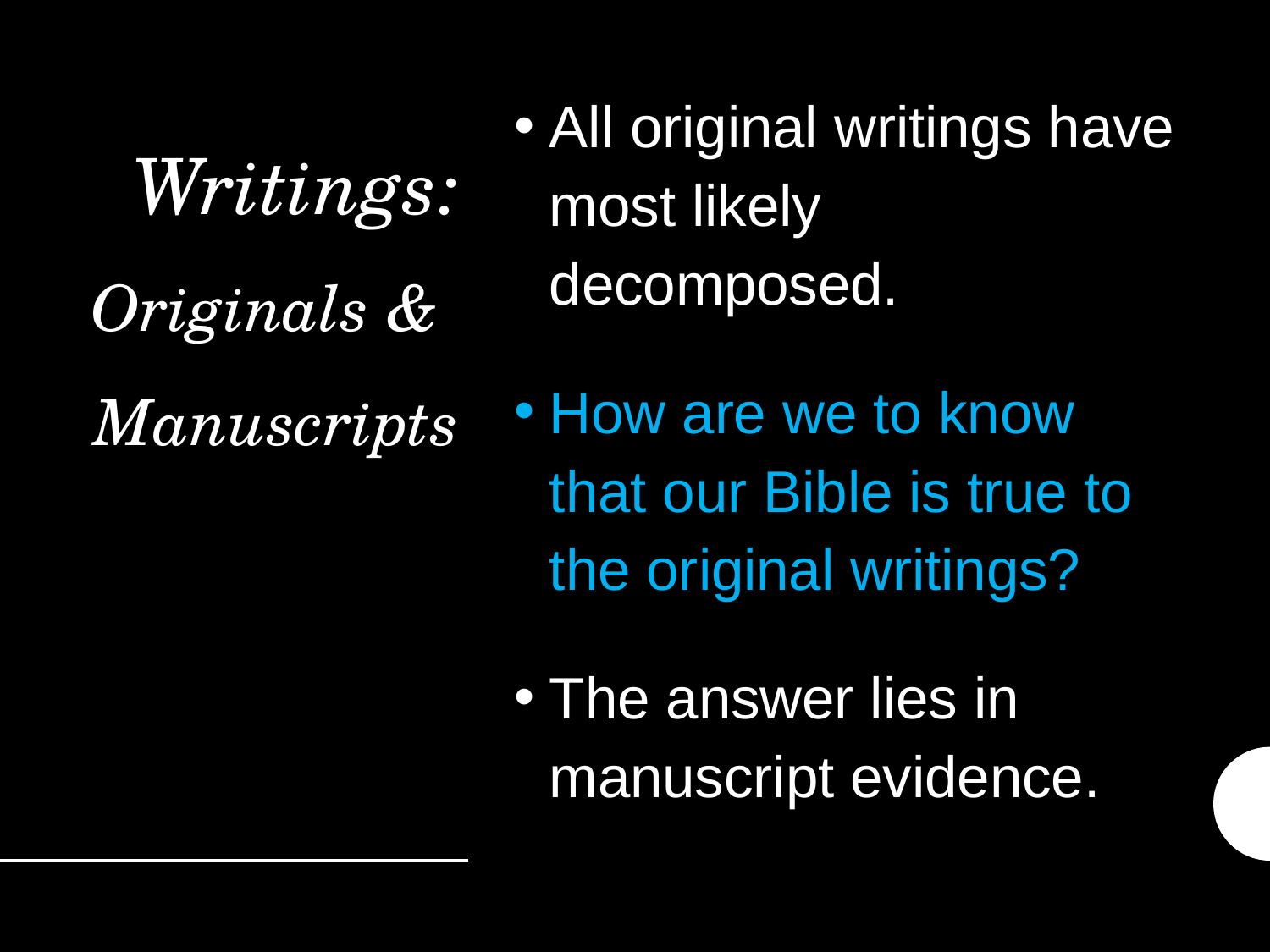

All original writings have most likely decomposed.

How are we to know that our Bible is true to the original writings?

The answer lies in manuscript evidence.

# Writings: Originals & Manuscripts